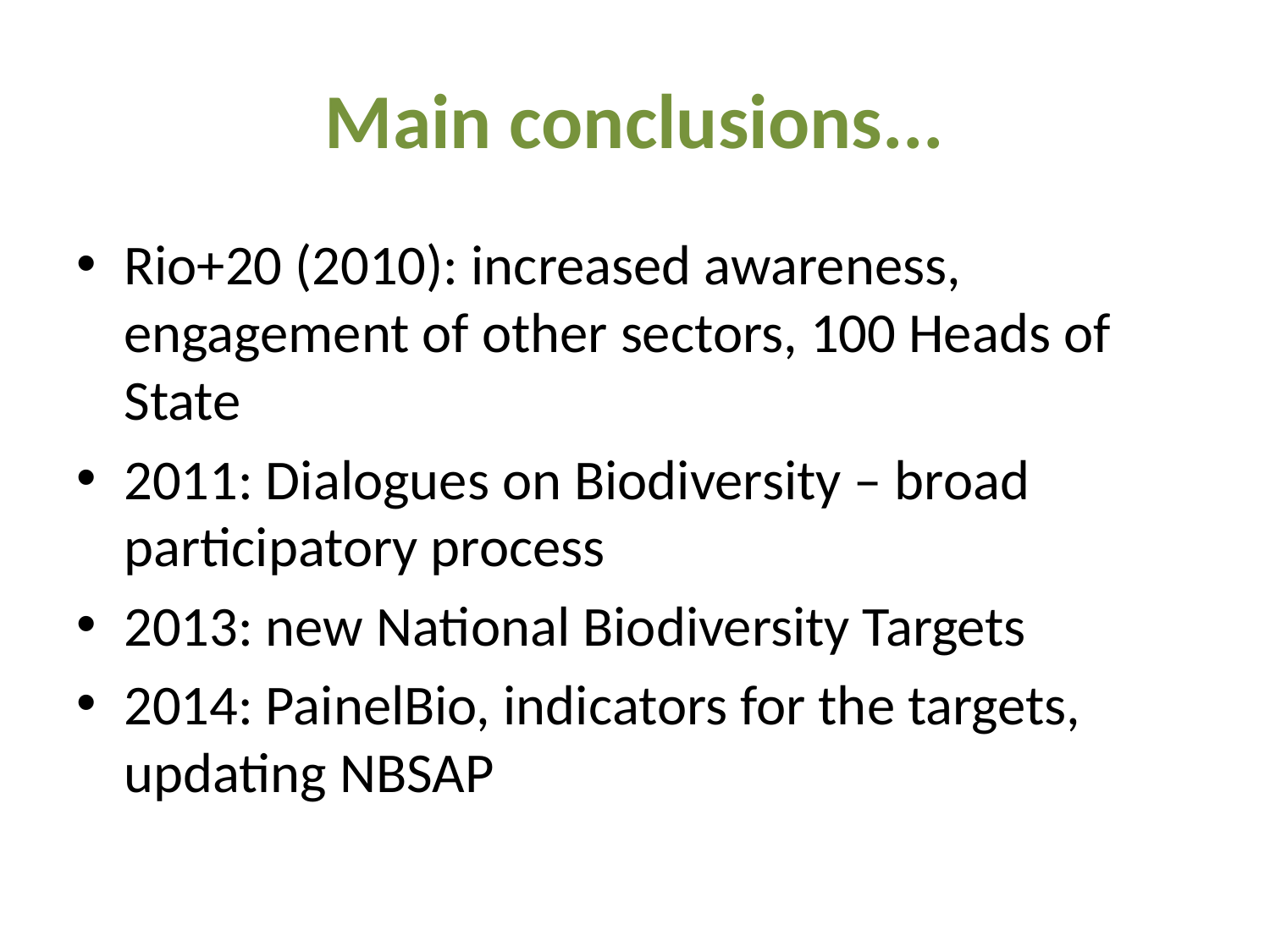

# Main conclusions...
Rio+20 (2010): increased awareness, engagement of other sectors, 100 Heads of State
2011: Dialogues on Biodiversity – broad participatory process
2013: new National Biodiversity Targets
2014: PainelBio, indicators for the targets, updating NBSAP